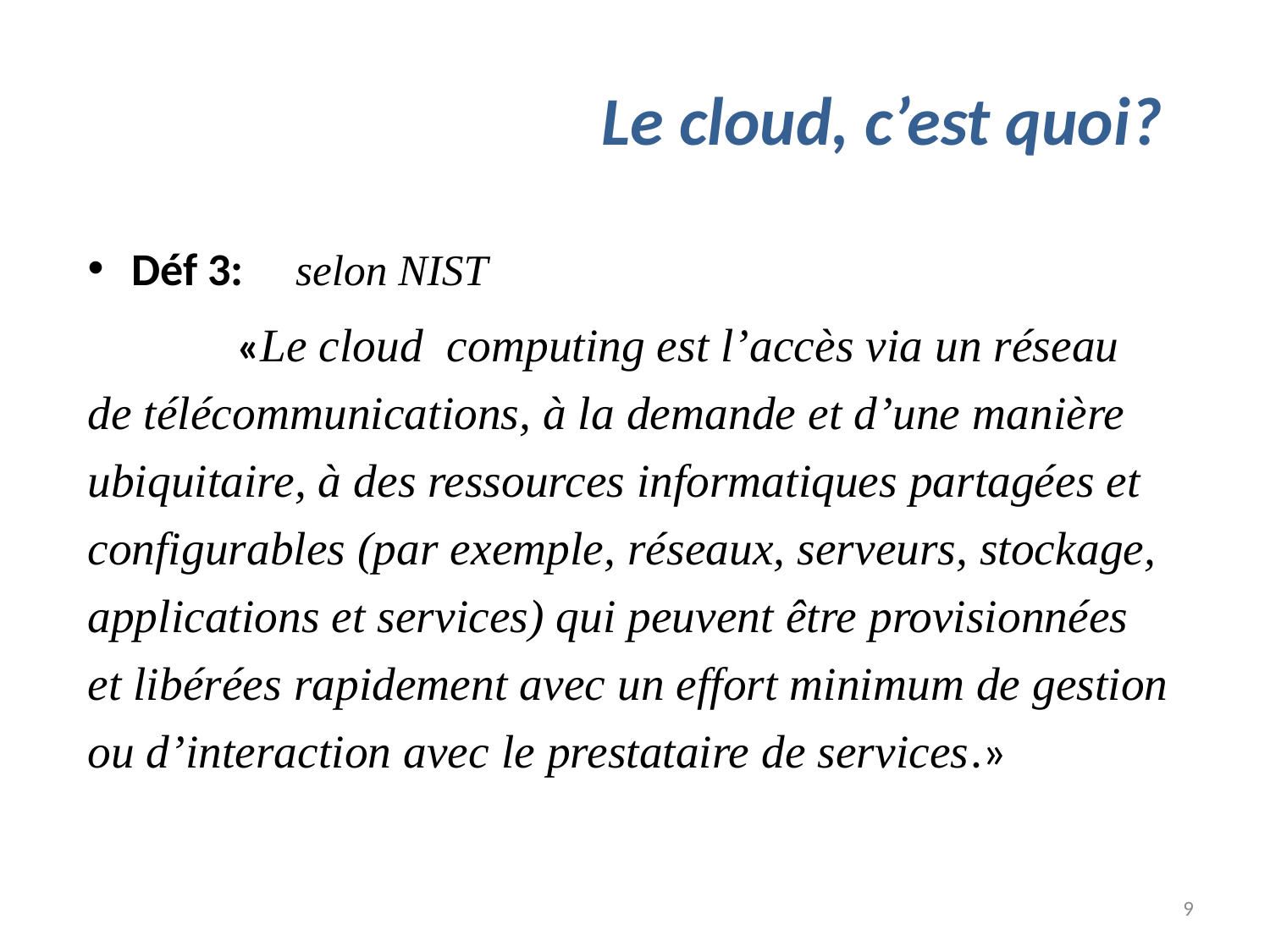

# Le cloud, c’est quoi?
Déf 3:     selon NIST
               «Le cloud  computing est l’accès via un réseau de télécommunications, à la demande et d’une manière ubiquitaire, à des ressources informatiques partagées et configurables (par exemple, réseaux, serveurs, stockage, applications et services) qui peuvent être provisionnées et libérées rapidement avec un effort minimum de gestion ou d’interaction avec le prestataire de services.»
9